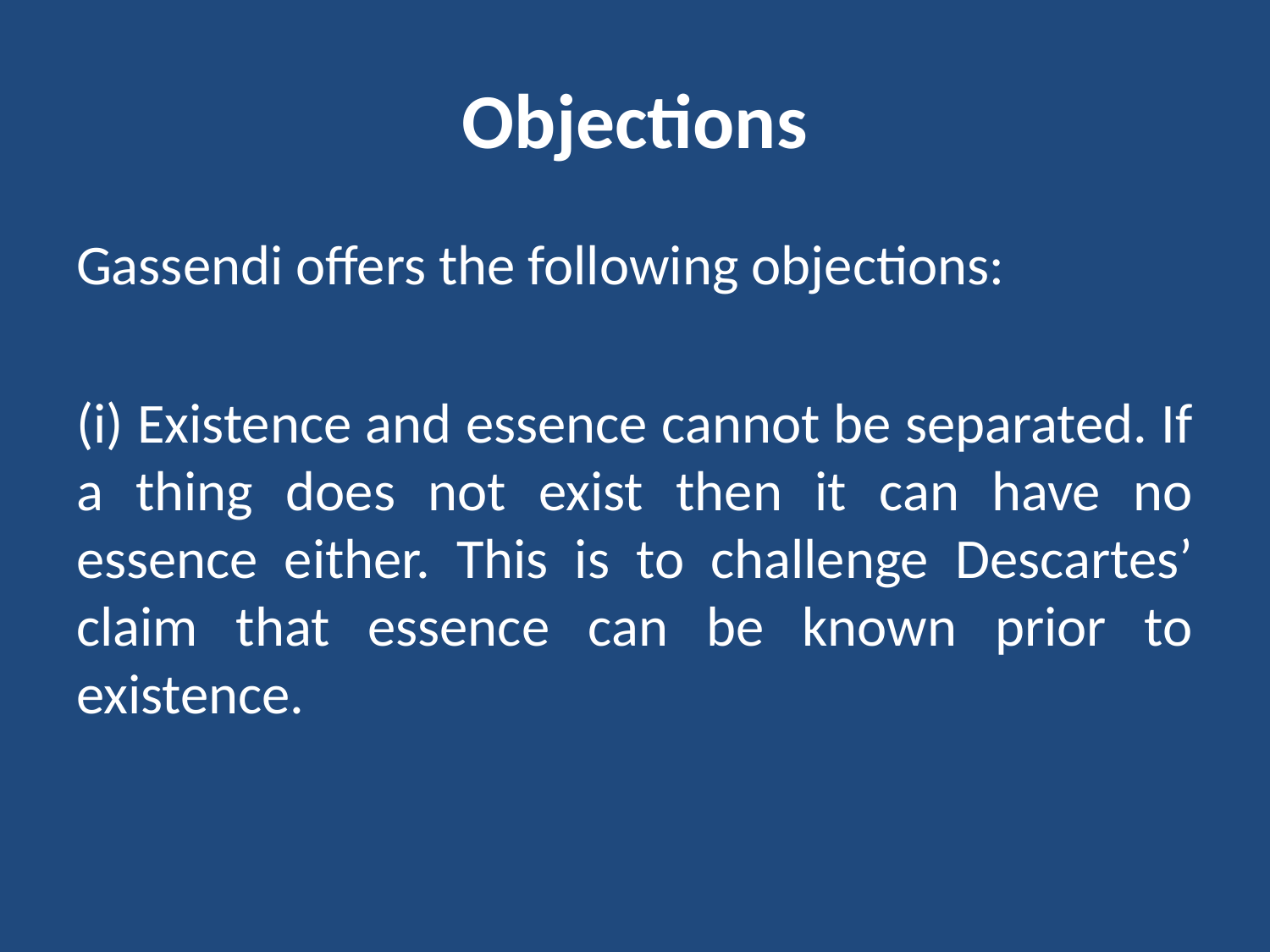

# Objections
Gassendi offers the following objections:

(i) Existence and essence cannot be separated. If a thing does not exist then it can have no essence either. This is to challenge Descartes’ claim that essence can be known prior to existence.